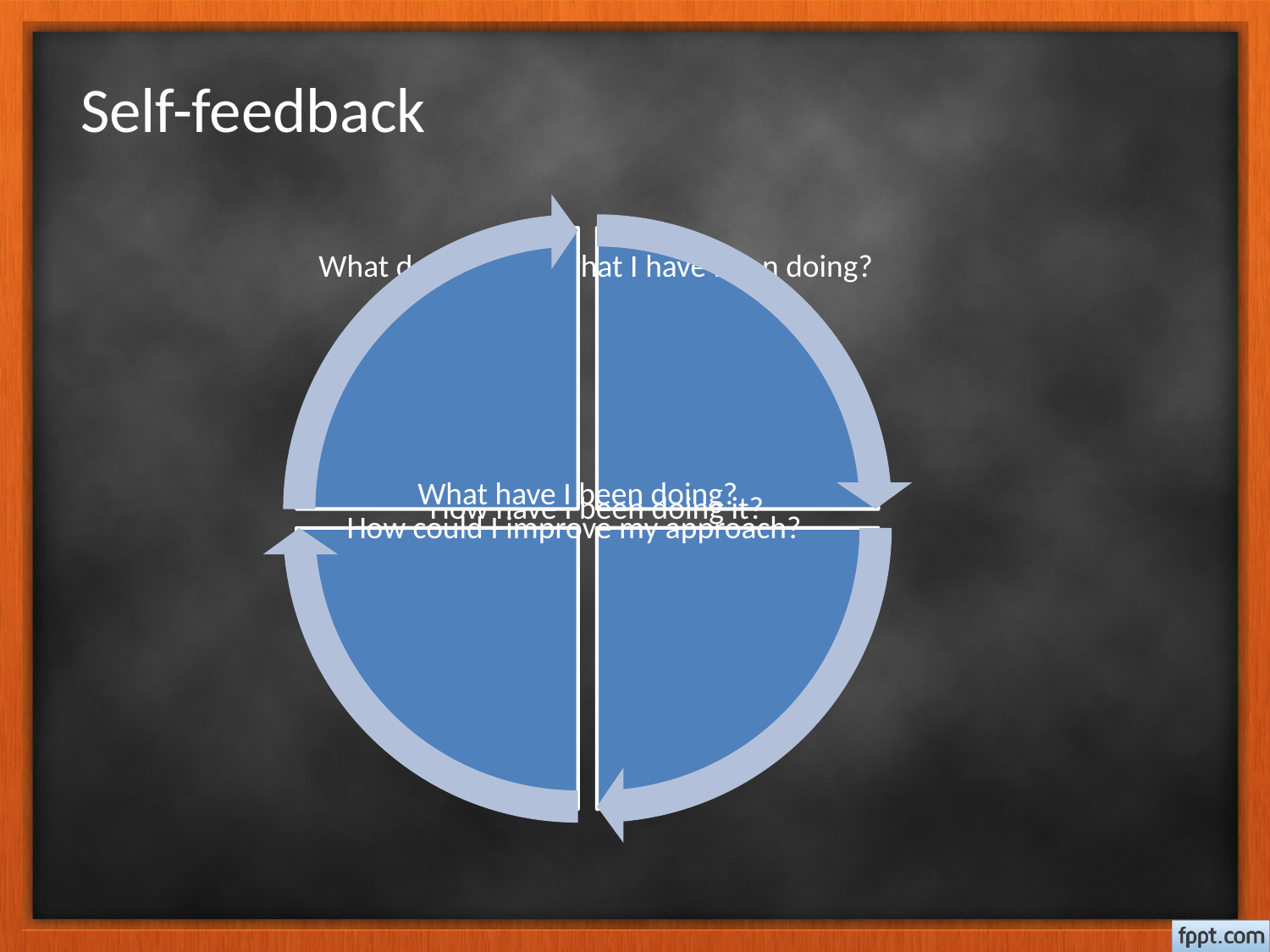

# Self-feedback
How have I been doing it?
What do I think of what I have been doing?

How could I improve my approach?
What have I been doing?